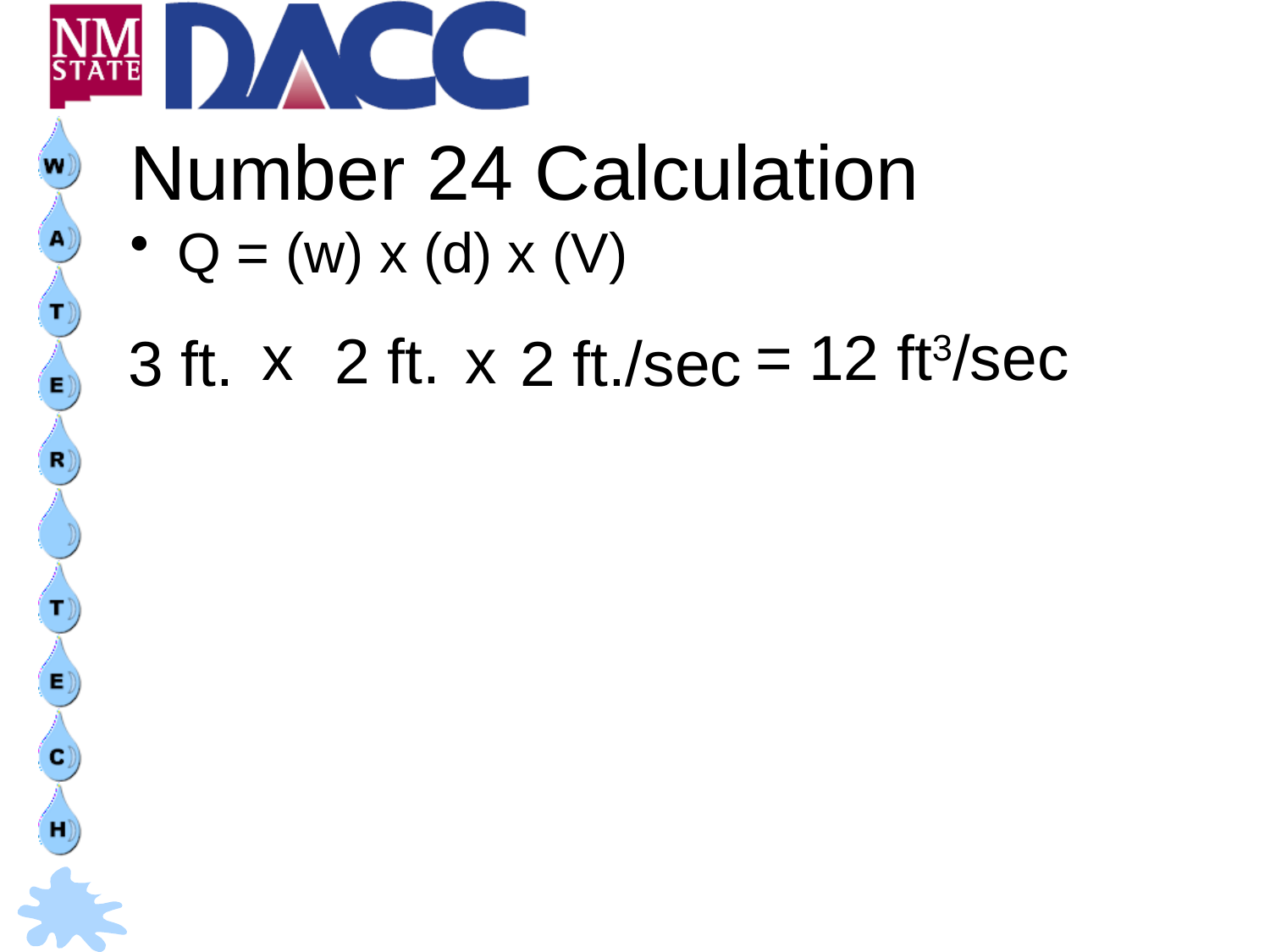

# Number 24 Calculation
Q = (w) x (d) x (V)

x
=
12 ft3/sec
x
2 ft.
3 ft.
2 ft./sec